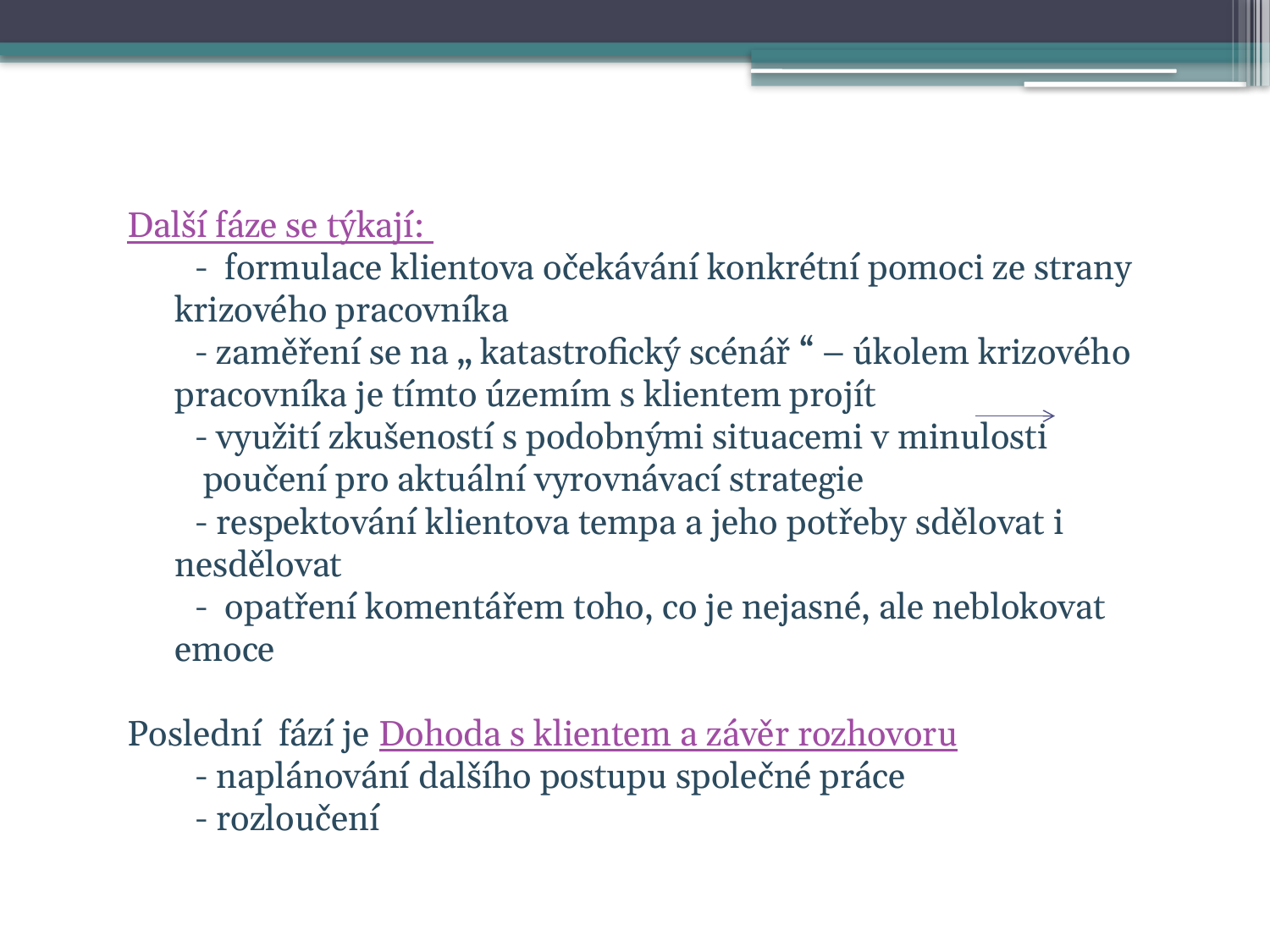

Další fáze se týkají:
        -  formulace klientova očekávání konkrétní pomoci ze strany krizového pracovníka
        - zaměření se na „ katastrofický scénář “ – úkolem krizového pracovníka je tímto územím s klientem projít
        - využití zkušeností s podobnými situacemi v minulosti
         poučení pro aktuální vyrovnávací strategie
        - respektování klientova tempa a jeho potřeby sdělovat i nesdělovat
        -  opatření komentářem toho, co je nejasné, ale neblokovat emoce

Poslední  fází je Dohoda s klientem a závěr rozhovoru
        - naplánování dalšího postupu společné práce
        - rozloučení